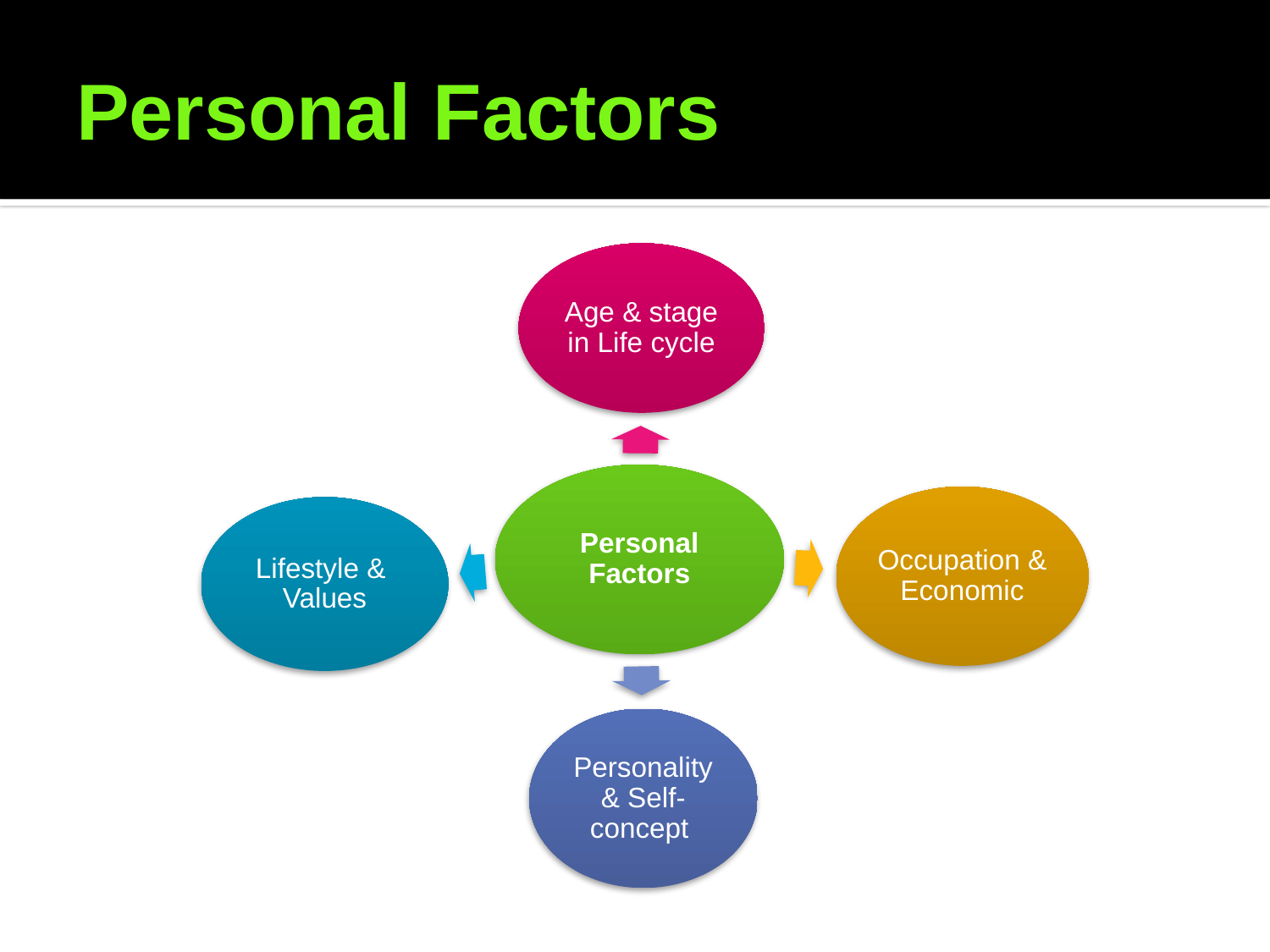

# Personal Factors
Personal Factors

Age & stage in Life cycle

Occupation & Economic

Lifestyle &  Values

Personality & Self-concept